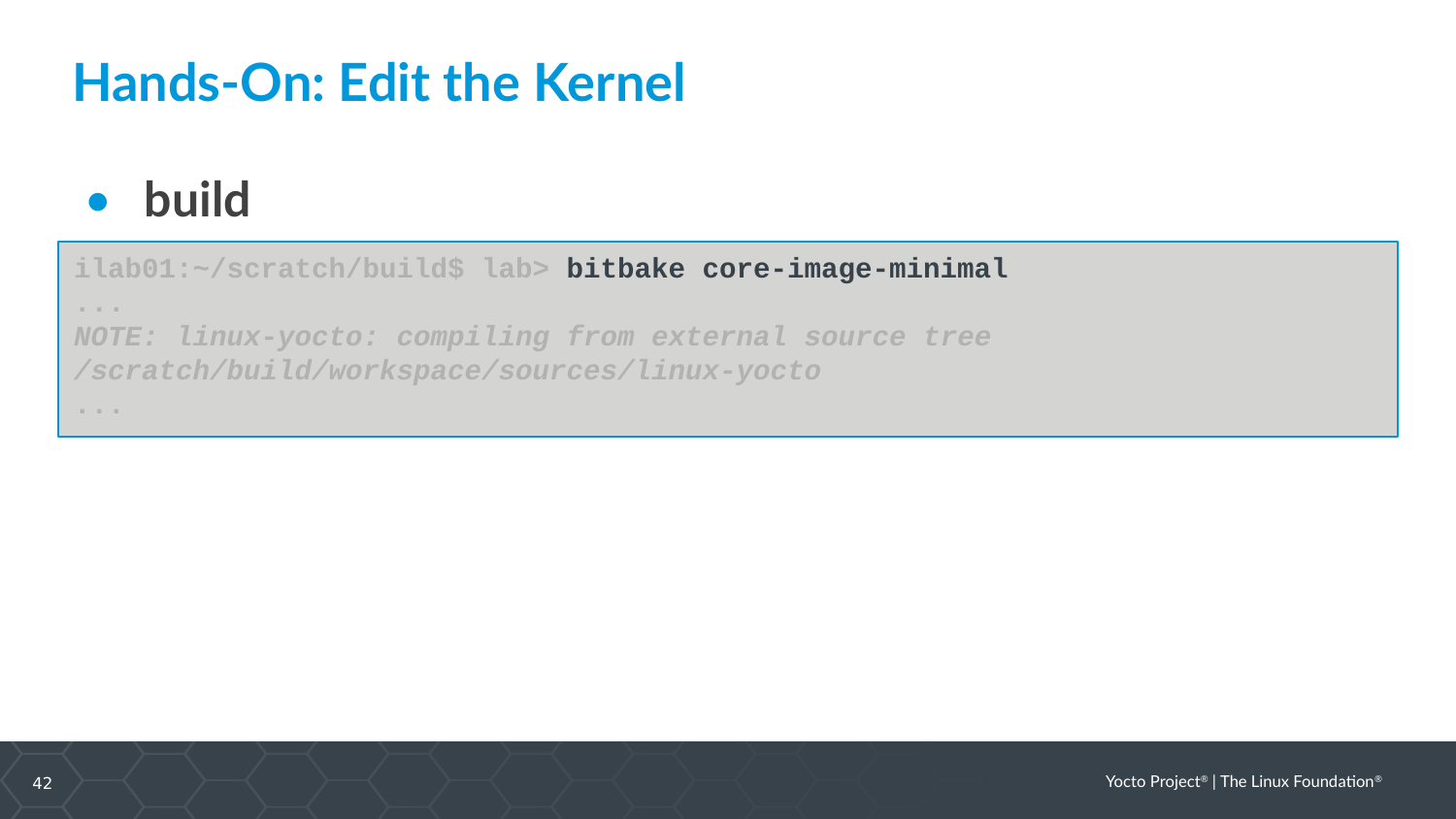

Hands-On: Edit the Kernel
build
ilab01:~/scratch/build$ lab> bitbake core-image-minimal
...
NOTE: linux-yocto: compiling from external source tree /scratch/build/workspace/sources/linux-yocto
...